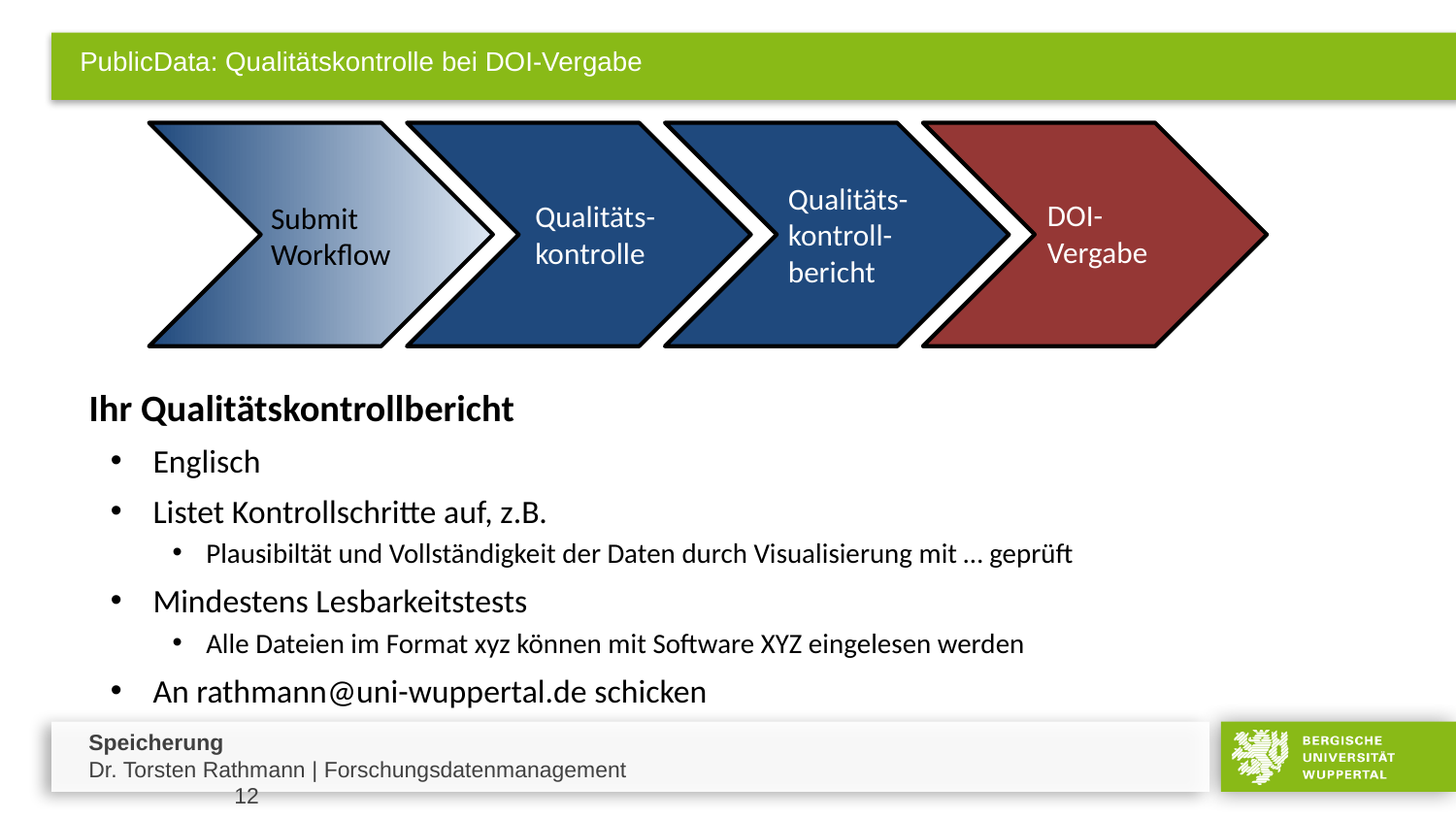

# PublicData: Qualitätskontrolle bei DOI-Vergabe

Qualitäts-
kontroll-
bericht
DOI-
Vergabe
Qualitäts-
kontrolle
Submit
Workflow
Ihr Qualitätskontrollbericht
Englisch
Listet Kontrollschritte auf, z.B.
Plausibiltät und Vollständigkeit der Daten durch Visualisierung mit … geprüft
Mindestens Lesbarkeitstests
Alle Dateien im Format xyz können mit Software XYZ eingelesen werden
An rathmann@uni-wuppertal.de schicken